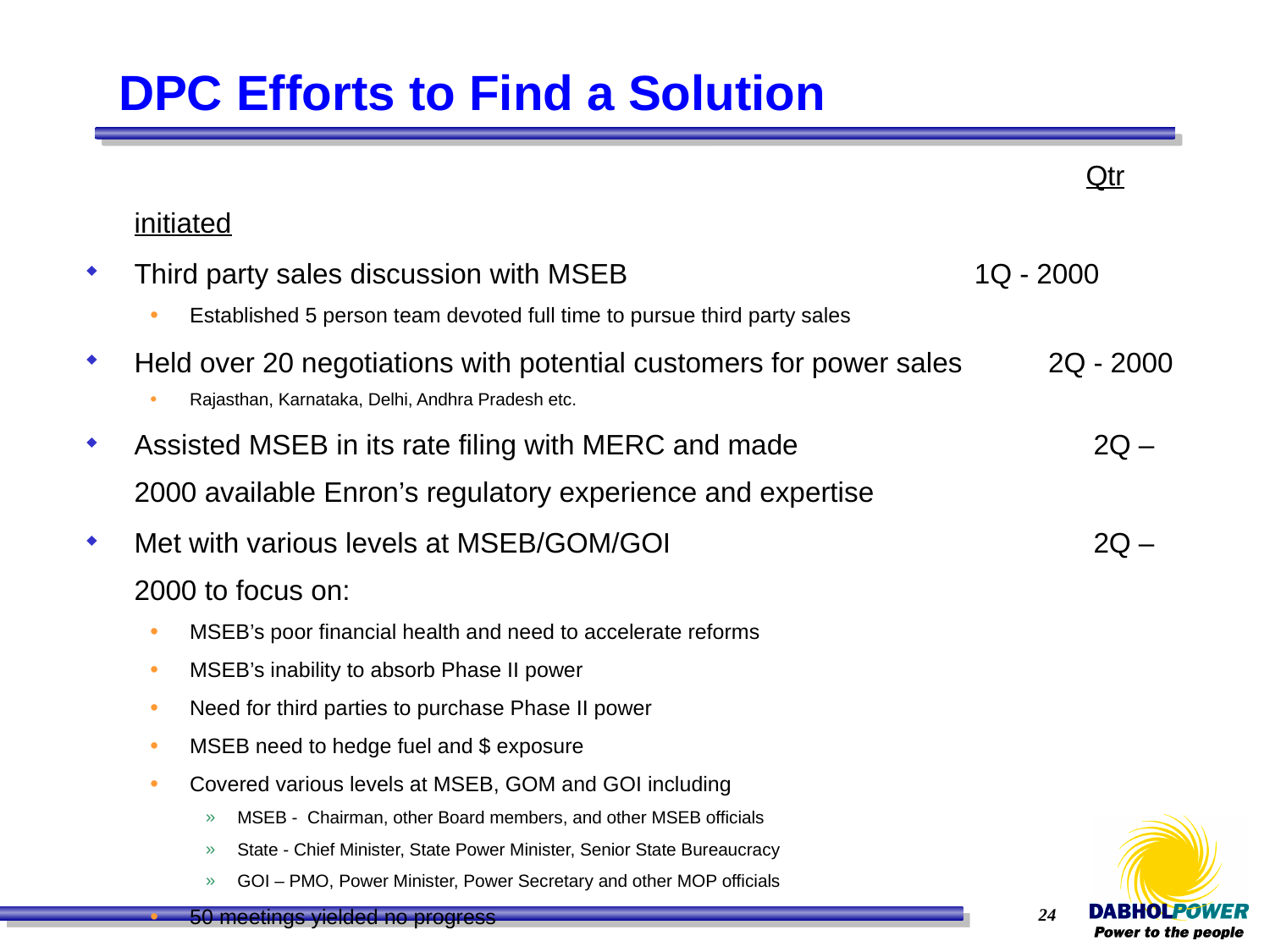

# DPC Efforts to Find a Solution
								        Qtr initiated
Third party sales discussion with MSEB			          1Q - 2000
Established 5 person team devoted full time to pursue third party sales
Held over 20 negotiations with potential customers for power sales           2Q - 2000
Rajasthan, Karnataka, Delhi, Andhra Pradesh etc.
Assisted MSEB in its rate filing with MERC and made 	      	         2Q – 2000 available Enron’s regulatory experience and expertise
Met with various levels at MSEB/GOM/GOI			         2Q – 2000 to focus on:
MSEB’s poor financial health and need to accelerate reforms
MSEB’s inability to absorb Phase II power
Need for third parties to purchase Phase II power
MSEB need to hedge fuel and $ exposure
Covered various levels at MSEB, GOM and GOI including
MSEB -  Chairman, other Board members, and other MSEB officials
State - Chief Minister, State Power Minister, Senior State Bureaucracy
GOI – PMO, Power Minister, Power Secretary and other MOP officials
50 meetings yielded no progress